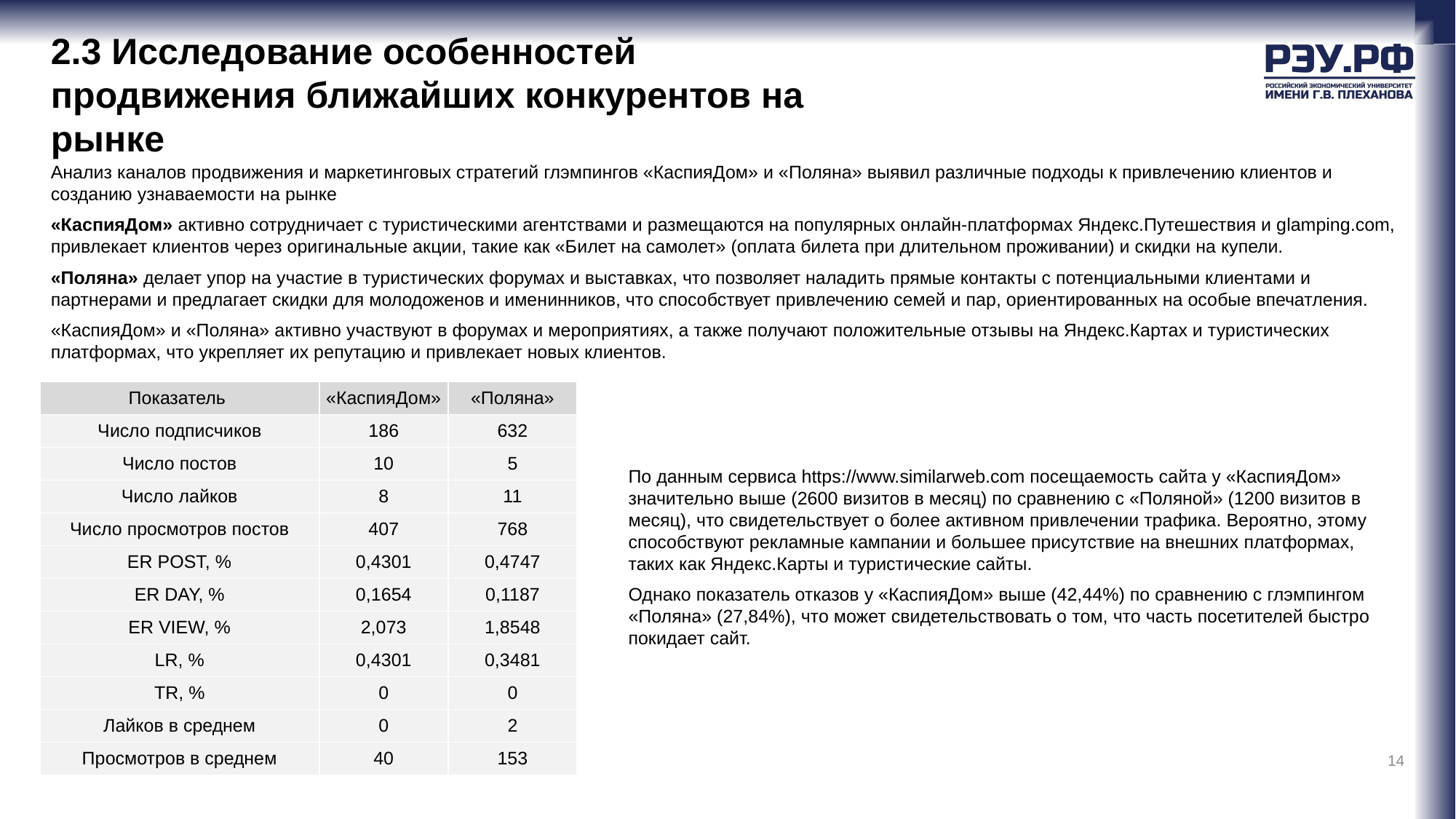

# 2.3 Исследование особенностей продвижения ближайших конкурентов на рынке
Анализ каналов продвижения и маркетинговых стратегий глэмпингов «КаспияДом» и «Поляна» выявил различные подходы к привлечению клиентов и созданию узнаваемости на рынке
«КаспияДом» активно сотрудничает с туристическими агентствами и размещаются на популярных онлайн-платформах Яндекс.Путешествия и glamping.com, привлекает клиентов через оригинальные акции, такие как «Билет на самолет» (оплата билета при длительном проживании) и скидки на купели.
«Поляна» делает упор на участие в туристических форумах и выставках, что позволяет наладить прямые контакты с потенциальными клиентами и партнерами и предлагает скидки для молодоженов и именинников, что способствует привлечению семей и пар, ориентированных на особые впечатления.
«КаспияДом» и «Поляна» активно участвуют в форумах и мероприятиях, а также получают положительные отзывы на Яндекс.Картах и туристических платформах, что укрепляет их репутацию и привлекает новых клиентов.
| Показатель | «КаспияДом» | «Поляна» |
| --- | --- | --- |
| Число подписчиков | 186 | 632 |
| Число постов | 10 | 5 |
| Число лайков | 8 | 11 |
| Число просмотров постов | 407 | 768 |
| ER POST, % | 0,4301 | 0,4747 |
| ER DAY, % | 0,1654 | 0,1187 |
| ER VIEW, % | 2,073 | 1,8548 |
| LR, % | 0,4301 | 0,3481 |
| TR, % | 0 | 0 |
| Лайков в среднем | 0 | 2 |
| Просмотров в среднем | 40 | 153 |
По данным сервиса https://www.similarweb.com посещаемость сайта у «КаспияДом» значительно выше (2600 визитов в месяц) по сравнению с «Поляной» (1200 визитов в месяц), что свидетельствует о более активном привлечении трафика. Вероятно, этому способствуют рекламные кампании и большее присутствие на внешних платформах, таких как Яндекс.Карты и туристические сайты.
Однако показатель отказов у «КаспияДом» выше (42,44%) по сравнению с глэмпингом «Поляна» (27,84%), что может свидетельствовать о том, что часть посетителей быстро покидает сайт.
14